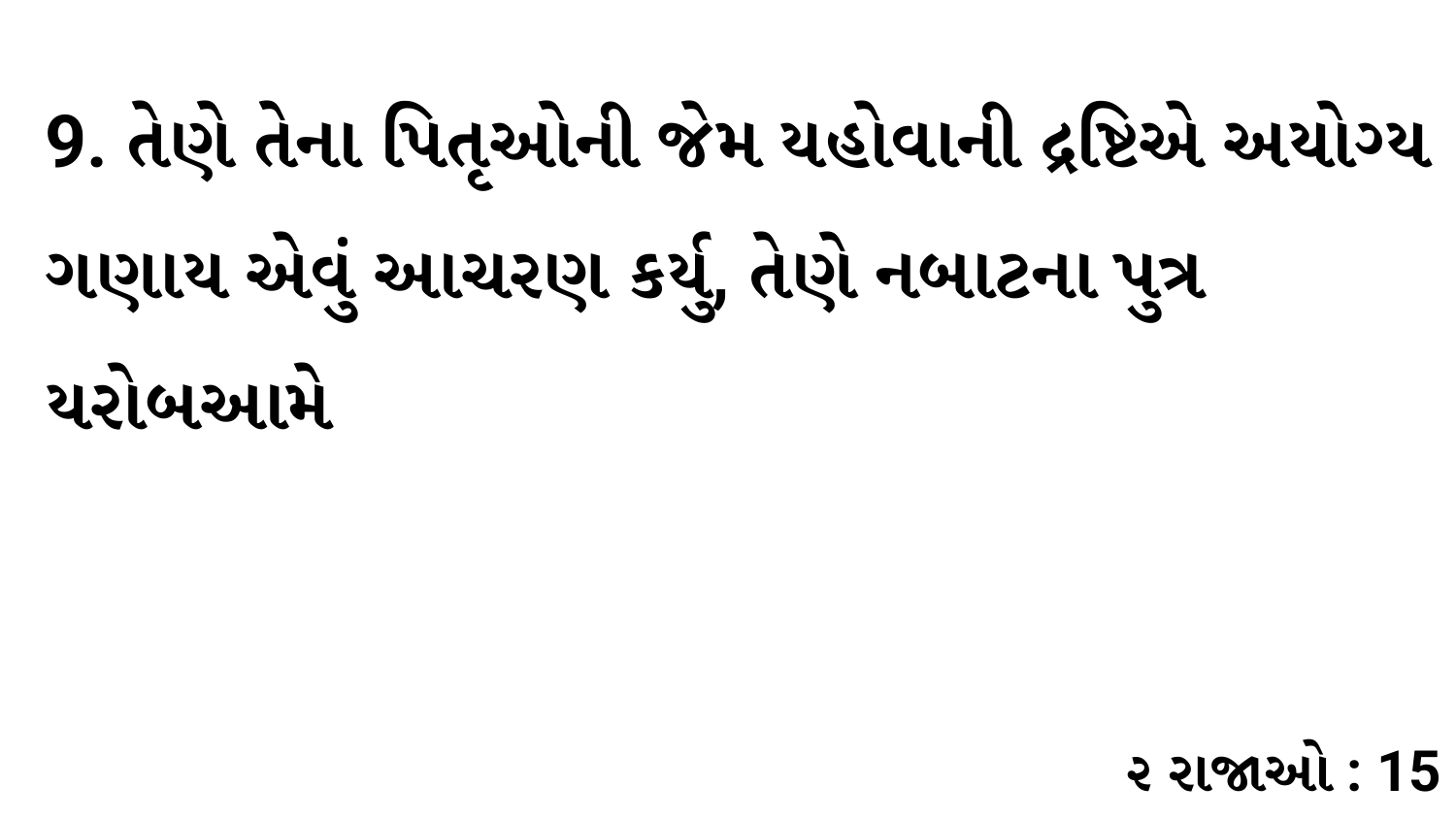

9. તેણે તેના પિતૃઓની જેમ યહોવાની દ્રષ્ટિએ અયોગ્ય ગણાય એવું આચરણ કર્યુ, તેણે નબાટના પુત્ર યરોબઆમે
૨ રાજાઓ : 15